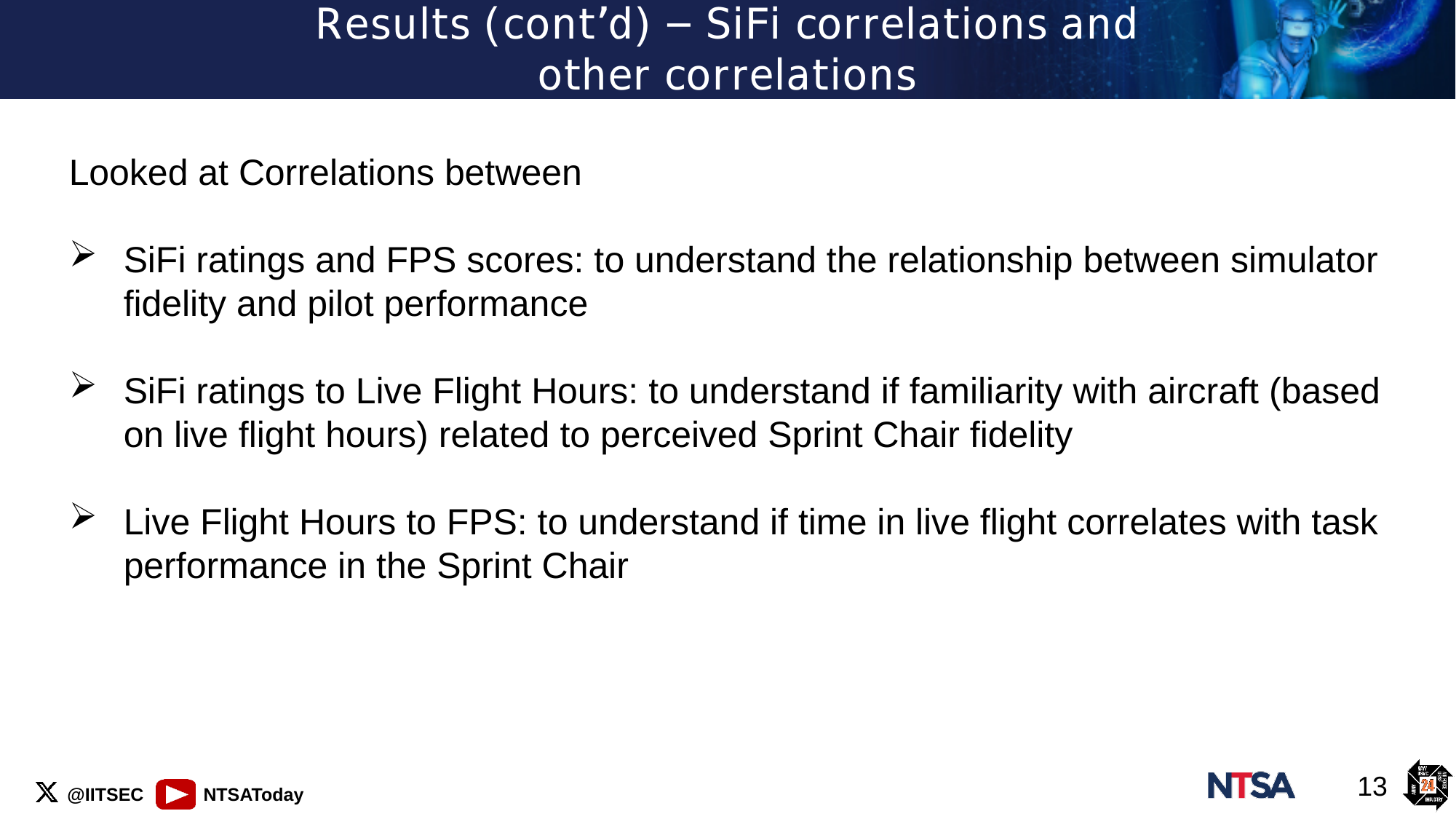

# Results (cont’d) – SiFi correlations and other correlations
Looked at Correlations between

SiFi ratings and FPS scores: to understand the relationship between simulator fidelity and pilot performance

SiFi ratings to Live Flight Hours: to understand if familiarity with aircraft (based on live flight hours) related to perceived Sprint Chair fidelity

Live Flight Hours to FPS: to understand if time in live flight correlates with task performance in the Sprint Chair

13